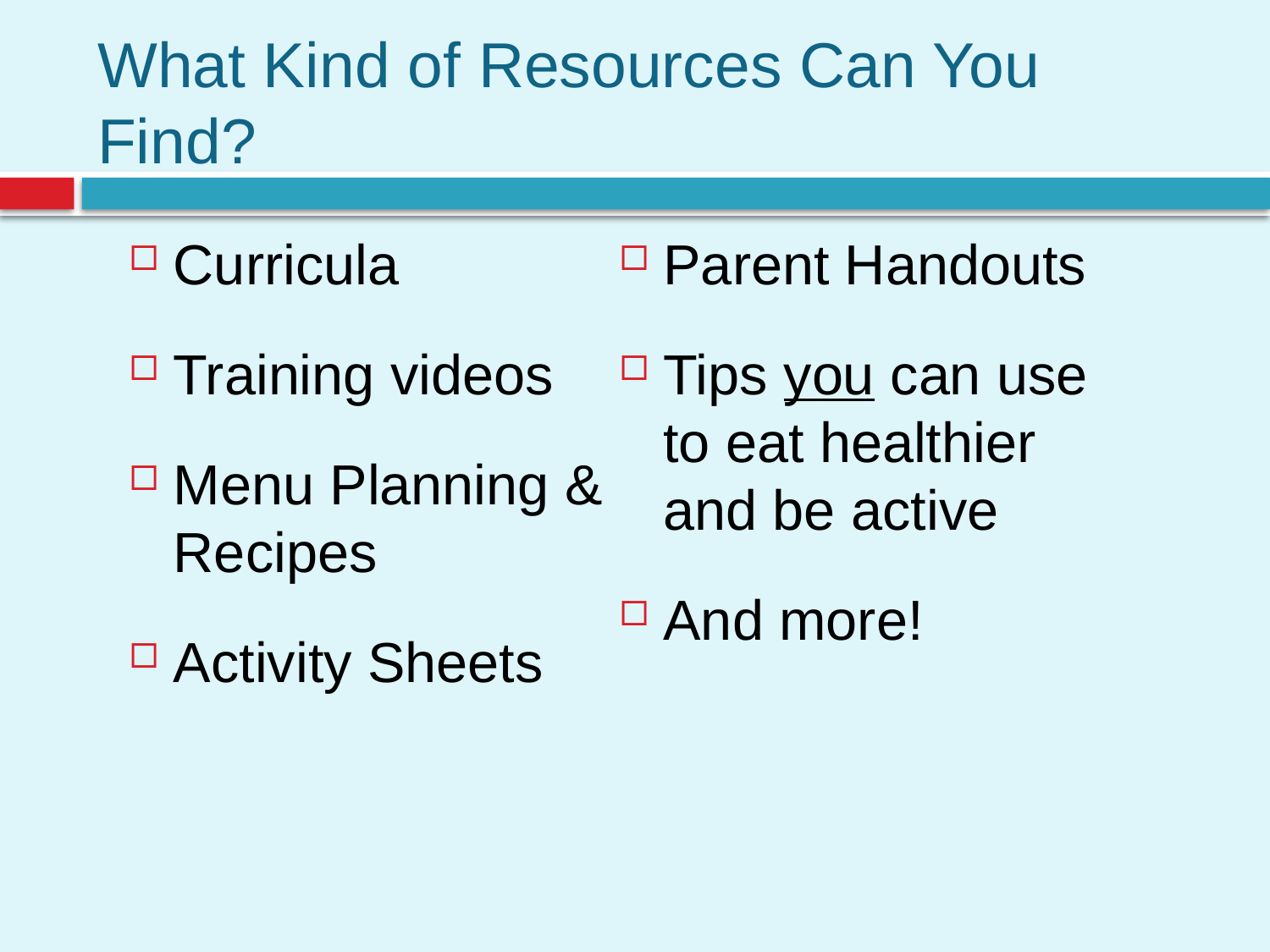

# What Kind of Resources Can You Find?
Curricula
Training videos
Menu Planning & Recipes
Activity Sheets

Parent Handouts
Tips you can use to eat healthier and be active
And more!